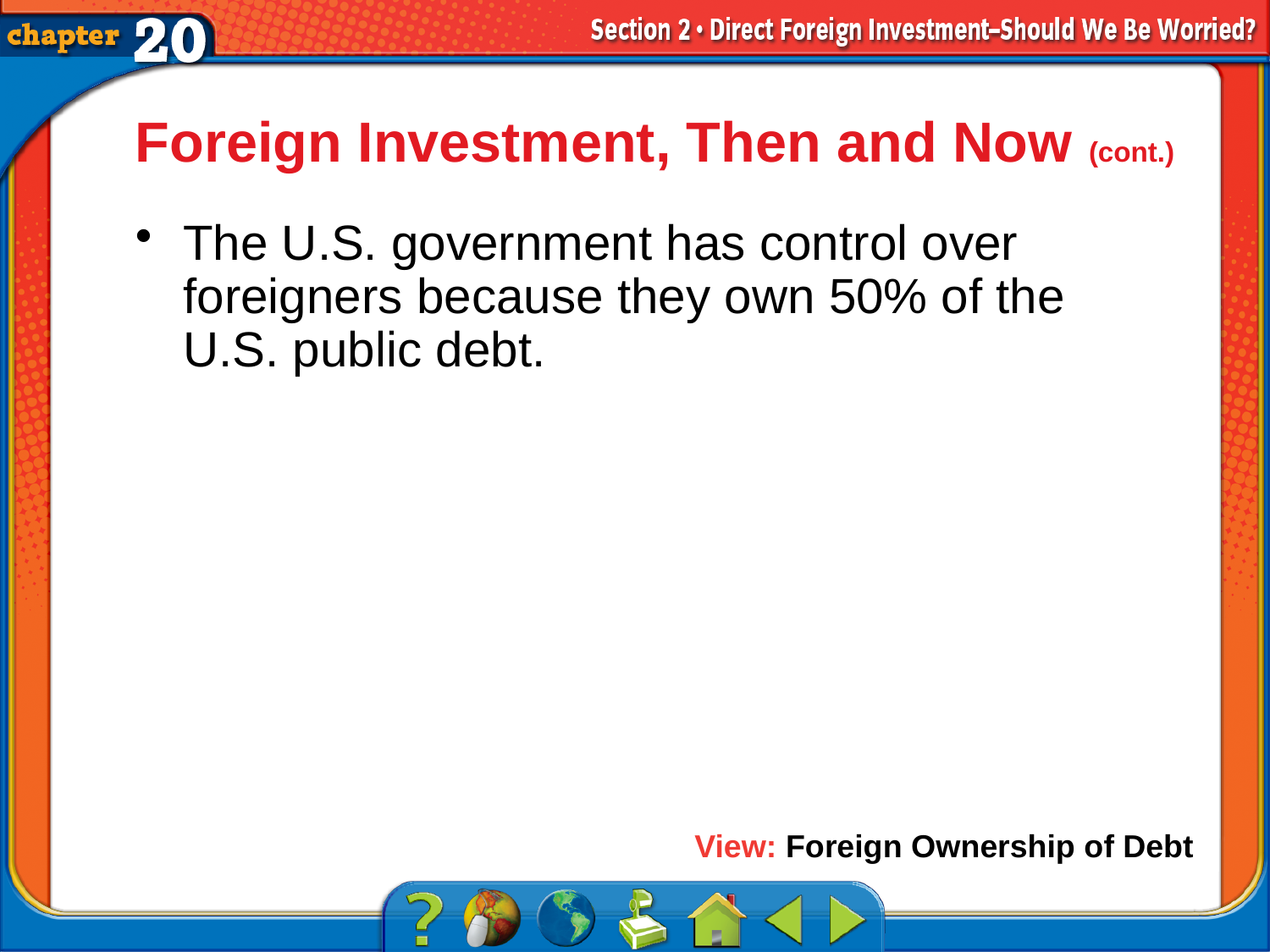

Foreign Investment, Then and Now (cont.)
The U.S. government has control over foreigners because they own 50% of the U.S. public debt.
View: Foreign Ownership of Debt
# Section 2